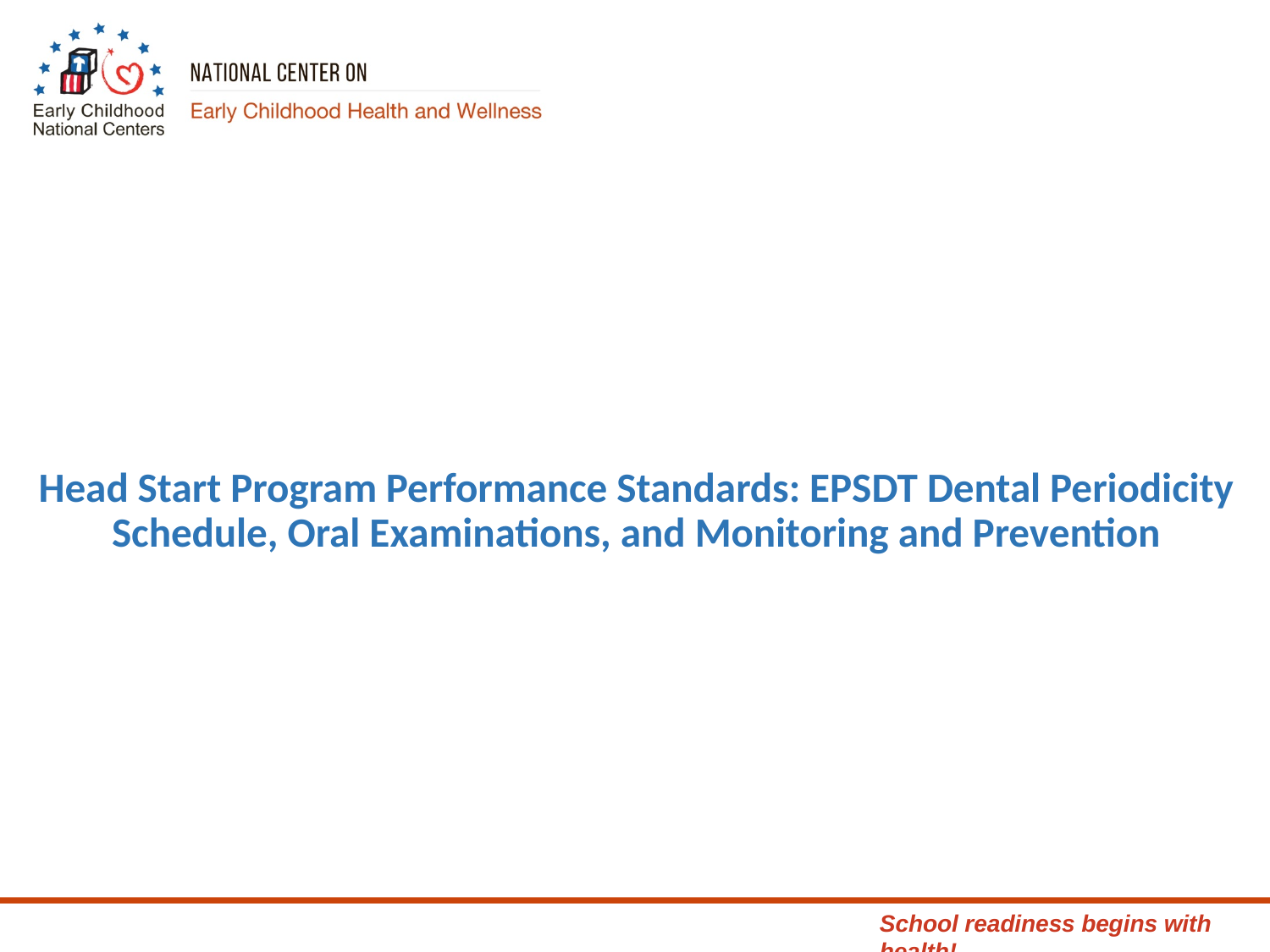

# Head Start Program Performance Standards: EPSDT Dental Periodicity Schedule, Oral Examinations, and Monitoring and Prevention